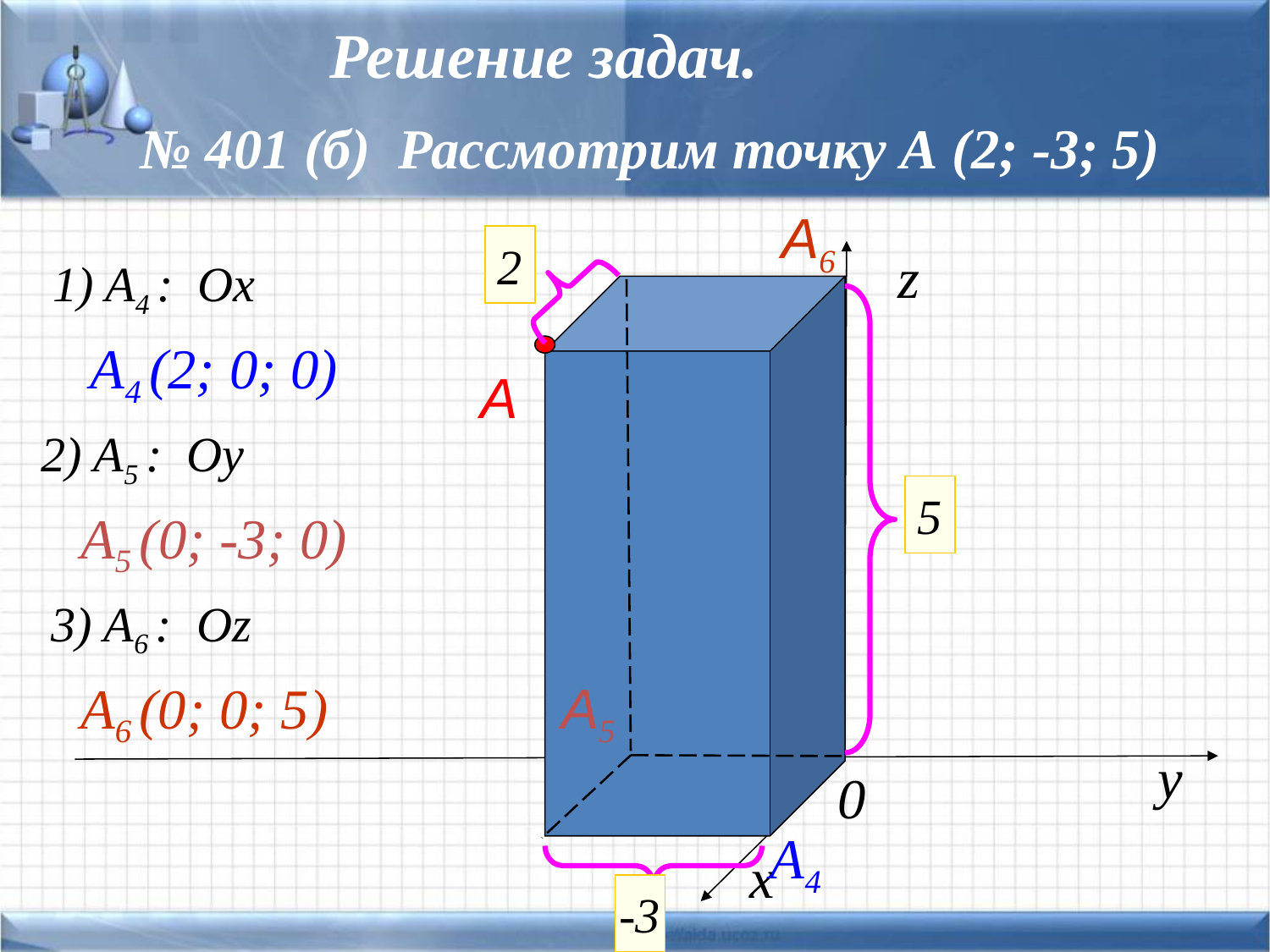

# Решение задач.
№ 401 (б)  Рассмотрим точку А (2; -3; 5)
A6
2
z

1) A4 :  Ox

A4 (2; 0; 0)

A
2) A5 :  Oу
5
A5 (0; -3; 0)
3) A6 :  Oz
A6 (0; 0; 5)
A5
у

0

A4
х
-3